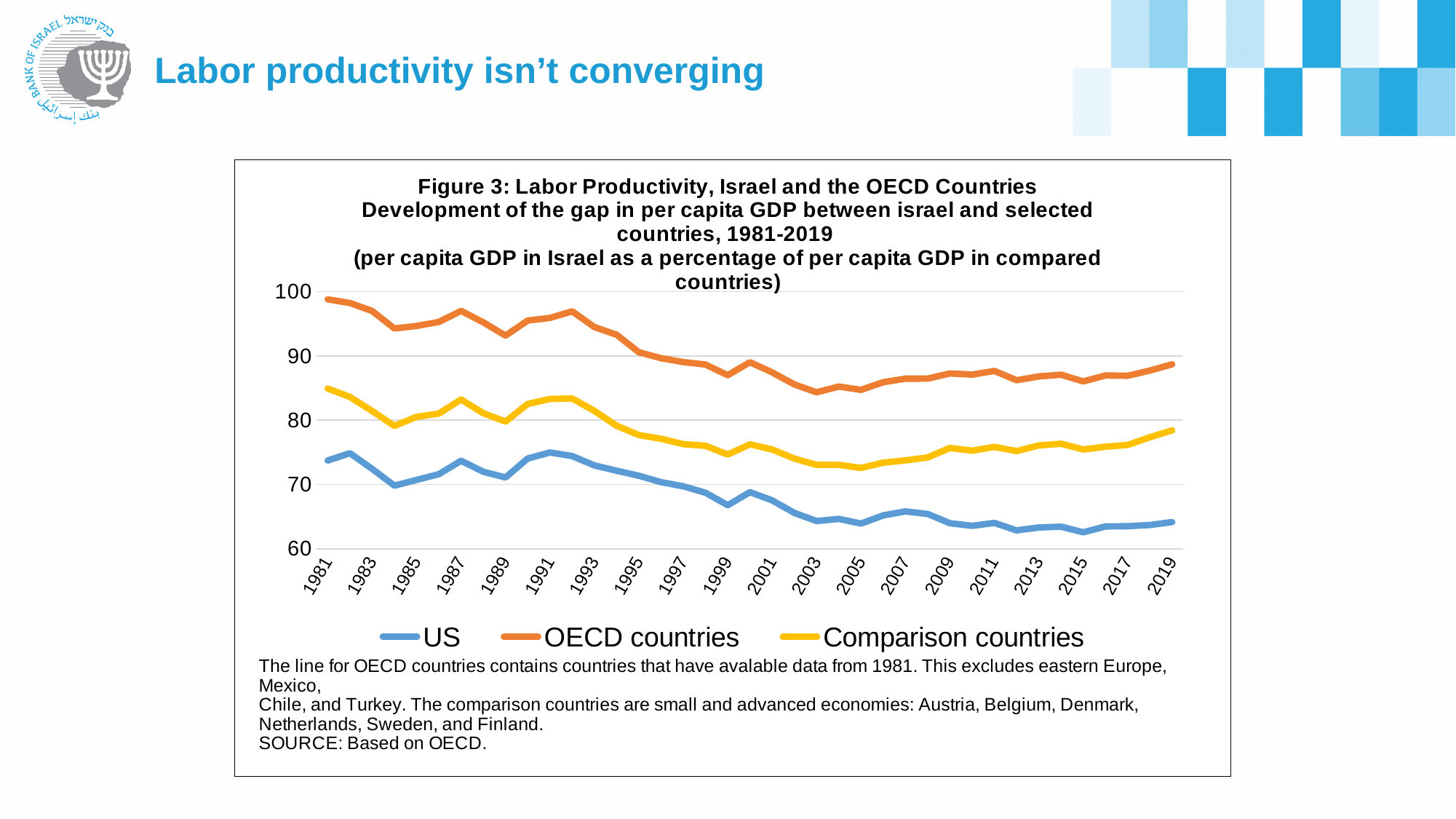

# Labor productivity isn’t converging

### Chart: Figure 3: Labor Productivity, Israel and the OECD Countries
Development of the gap in per capita GDP between israel and selected countries, 1981-2019
(per capita GDP in Israel as a percentage of per capita GDP in compared countries)

| Category | US | OECD countries | Comparison countries |
|---|---|---|---|
| 1981 | 73.72615830369989 | 98.80222440189016 | 84.92356320868724 |
| 1982 | 74.86797531697547 | 98.23249199226512 | 83.6202170067314 |
| 1983 | 72.42463480068213 | 96.99261090303838 | 81.42568309597739 |
| 1984 | 69.81419467059338 | 94.27266714003729 | 79.10649801254296 |
| 1985 | 70.71444233604706 | 94.6661969300363 | 80.52459901334433 |
| 1986 | 71.60037128654504 | 95.28072910771516 | 81.02212551834738 |
| 1987 | 73.68346819194078 | 97.00375675627265 | 83.22518701705779 |
| 1988 | 71.98279404907903 | 95.22846575044835 | 81.08339305883625 |
| 1989 | 71.08640051781451 | 93.16391794080369 | 79.78546286991474 |
| 1990 | 74.03576704844318 | 95.50020520985511 | 82.52461913152356 |
| 1991 | 74.97581450782674 | 95.91005580569858 | 83.30042932564011 |
| 1992 | 74.41894531560676 | 96.93080571736495 | 83.38504866684255 |
| 1993 | 72.96268492453095 | 94.4924176815847 | 81.44977759444676 |
| 1994 | 72.13549793952811 | 93.2967499100619 | 79.13271866456296 |
| 1995 | 71.35575586221442 | 90.57856712329037 | 77.69313640468555 |
| 1996 | 70.35646264005939 | 89.64036628291299 | 77.10180931088003 |
| 1997 | 69.71753951824927 | 89.04335536227227 | 76.26759165619798 |
| 1998 | 68.71194752908785 | 88.66009293086108 | 76.0134634342953 |
| 1999 | 66.76761023241664 | 86.99842942576207 | 74.65531080342974 |
| 2000 | 68.81060721304382 | 89.01839405094756 | 76.24207200222027 |
| 2001 | 67.5280814421015 | 87.42832932563334 | 75.44122085133698 |
| 2002 | 65.5647291717298 | 85.56356950222461 | 74.02304415181445 |
| 2003 | 64.31172308030769 | 84.33959608267611 | 73.05015394113357 |
| 2004 | 64.63657094248437 | 85.22975041459317 | 73.06491973672789 |
| 2005 | 63.91909306848456 | 84.71918187408207 | 72.56874835784075 |
| 2006 | 65.18640052189662 | 85.91689136042419 | 73.39860380392439 |
| 2007 | 65.80659872753844 | 86.45830973935564 | 73.75106756066229 |
| 2008 | 65.40557920852717 | 86.47056316272955 | 74.19687428380591 |
| 2009 | 63.97194796805803 | 87.26865060947088 | 75.6756502756534 |
| 2010 | 63.564675483461066 | 87.09065549158349 | 75.25387262243288 |
| 2011 | 64.01470118564767 | 87.65576760890073 | 75.84084289196346 |
| 2012 | 62.84680486958596 | 86.21256273995128 | 75.19146287923729 |
| 2013 | 63.312494733073486 | 86.8007358757146 | 76.06754502426234 |
| 2014 | 63.42797378053474 | 87.06922418699742 | 76.33517837567744 |
| 2015 | 62.56381512246869 | 86.02986051317616 | 75.4395976664201 |
| 2016 | 63.47294218787853 | 86.95403210268418 | 75.87495965073181 |
| 2017 | 63.50506726710808 | 86.91331388669727 | 76.14052882786831 |
| 2018 | 63.69389193611848 | 87.71632631228623 | 77.34637713185113 |
| 2019 | 64.15290714981154 | 88.69758938133852 | 78.42265175196104 |